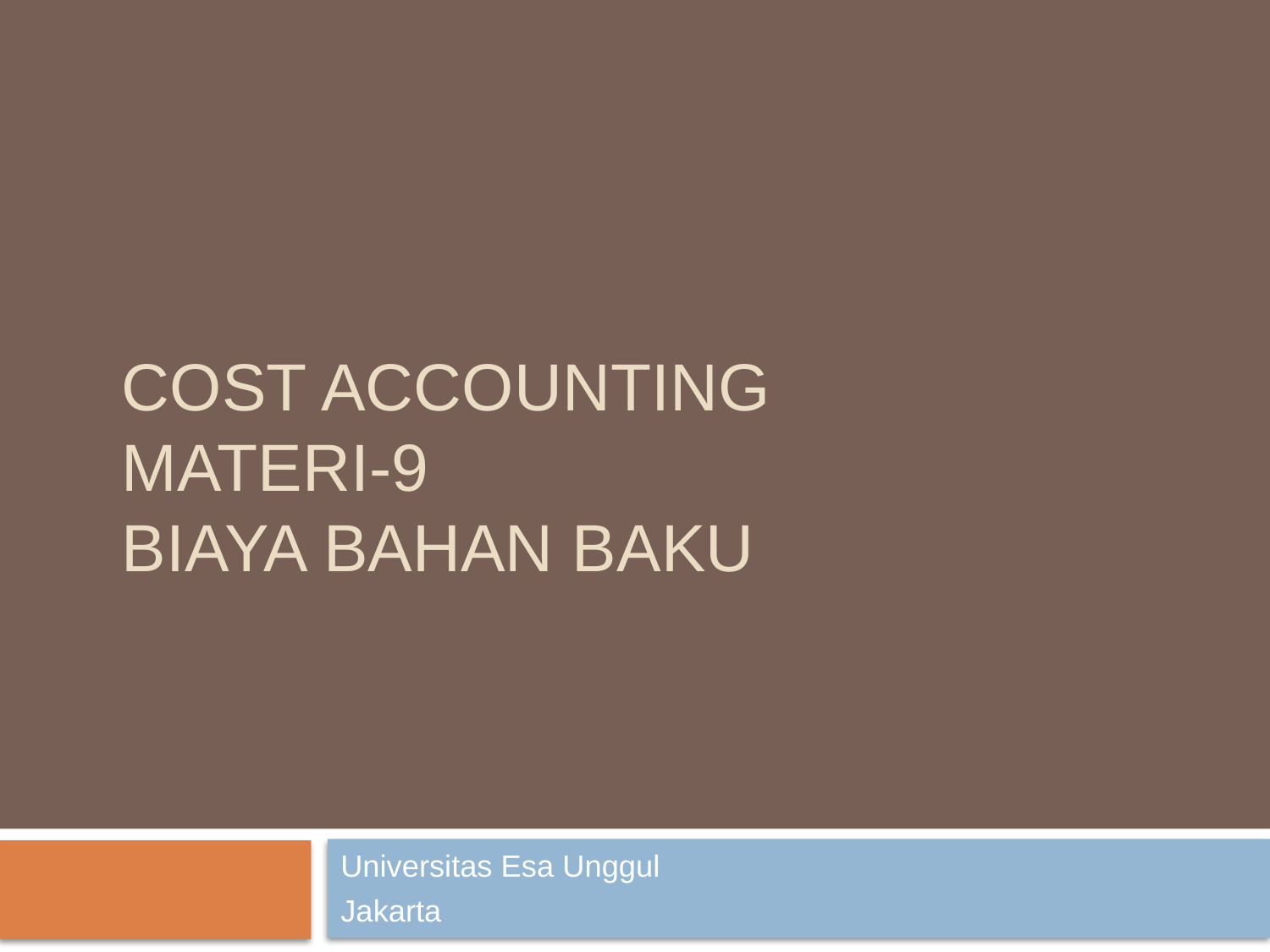

# COST ACCOUNTING MATERI-9 BIAYA Bahan baku
Universitas Esa Unggul
Jakarta